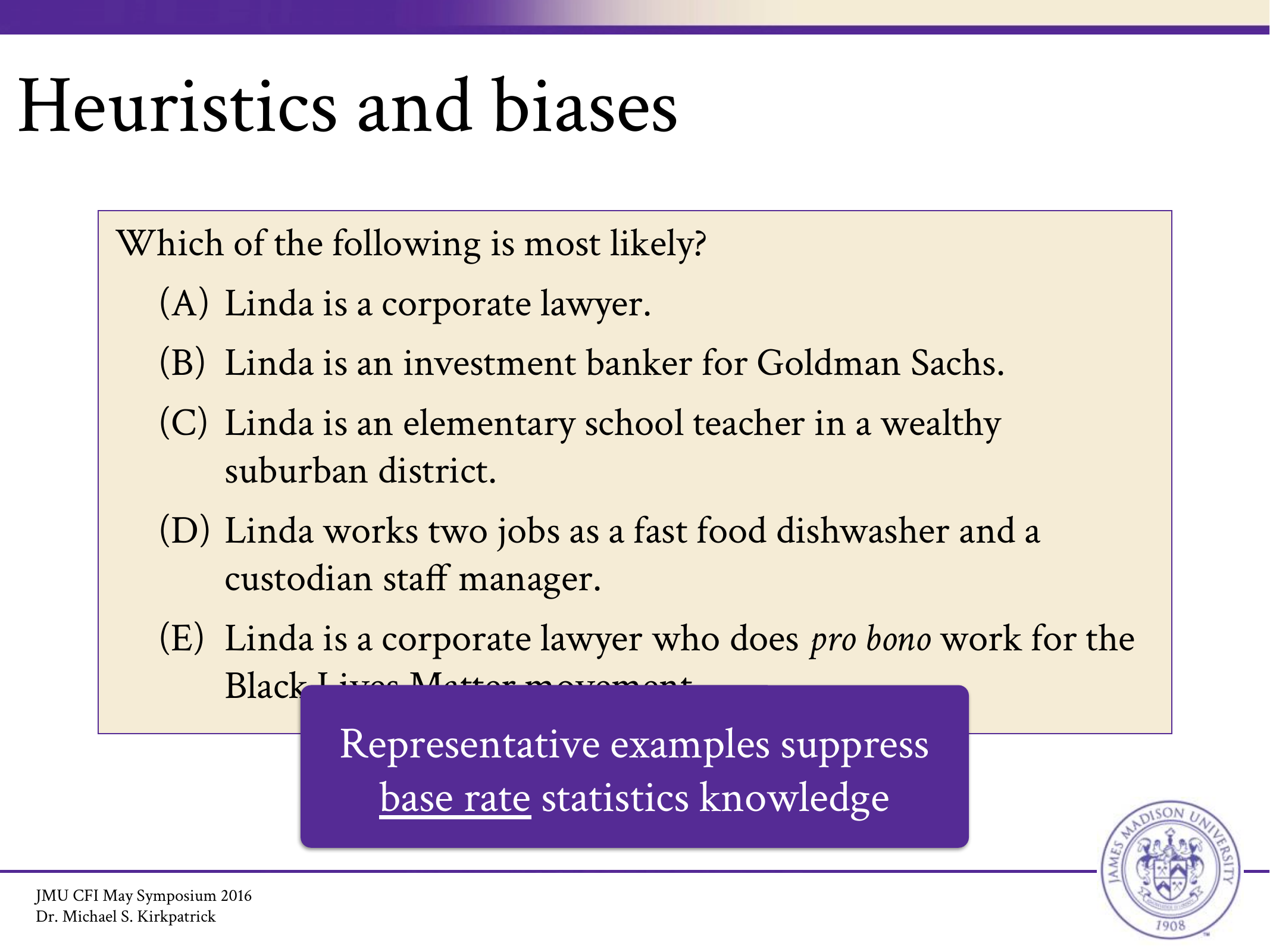

# Heuristics and biases
Which of the following is most likely?
Linda is a corporate lawyer.
Linda is an investment banker for Goldman Sachs.
Linda is an elementary school teacher in a wealthy suburban district.
Linda works two jobs as a fast food dishwasher and a custodian staff manager.
Linda is a corporate lawyer who does pro bono work for the Black Lives Matter movement.
Representative examples suppress base rate statistics knowledge